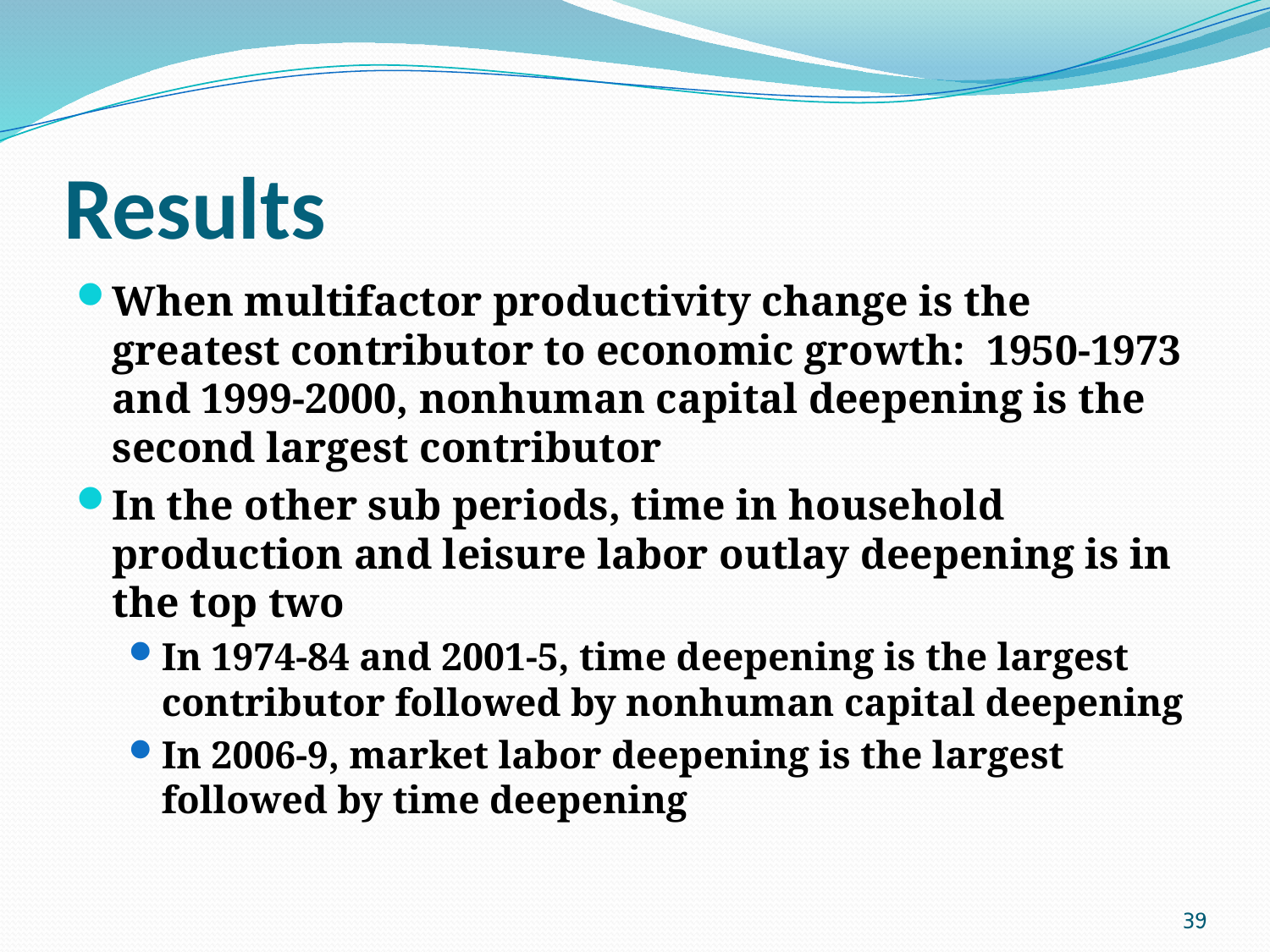

# Results
When multifactor productivity change is the greatest contributor to economic growth:  1950-1973 and 1999-2000, nonhuman capital deepening is the second largest contributor
In the other sub periods, time in household production and leisure labor outlay deepening is in the top two
In 1974-84 and 2001-5, time deepening is the largest contributor followed by nonhuman capital deepening
In 2006-9, market labor deepening is the largest followed by time deepening

39